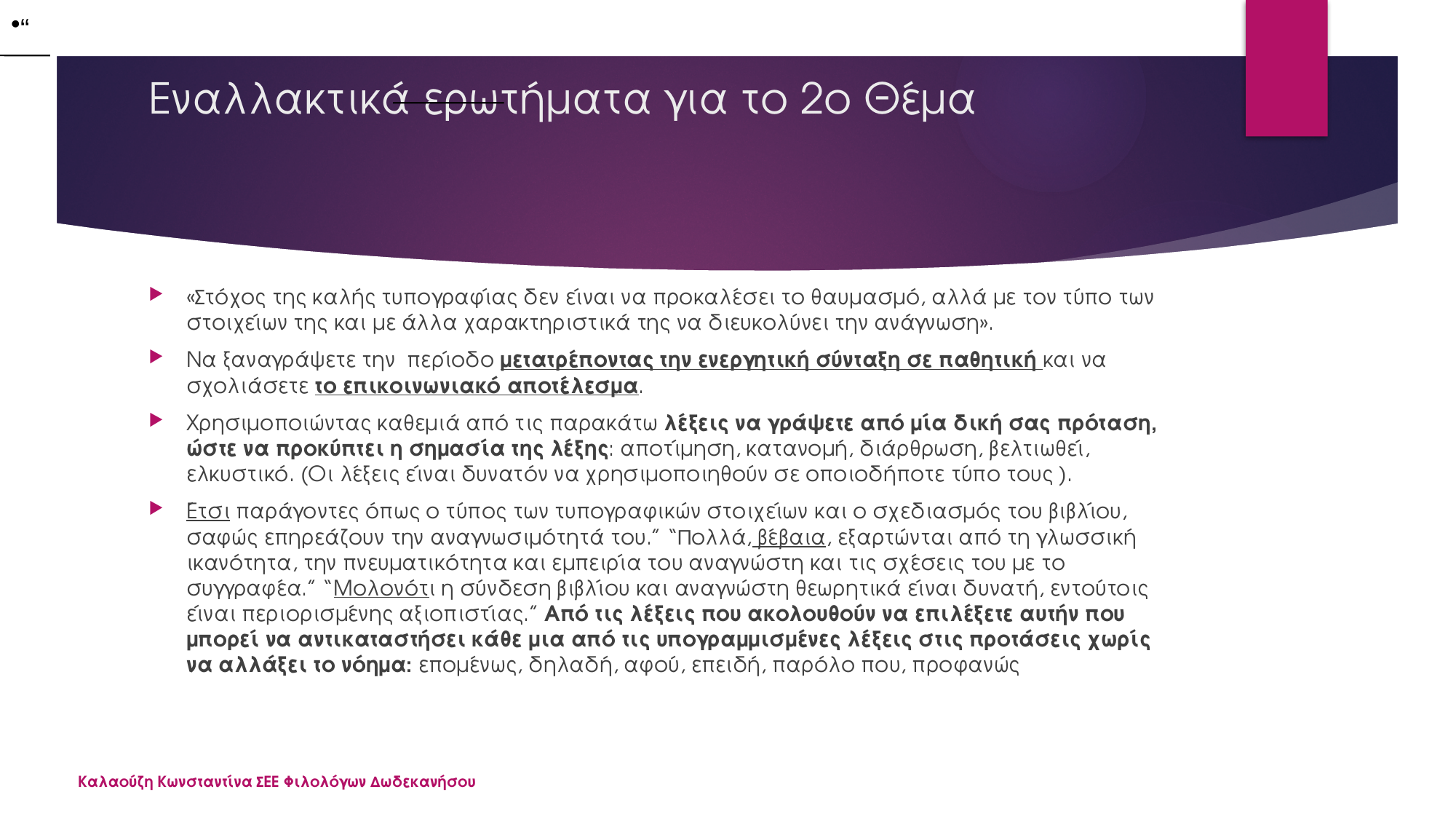

“

# Εναλλακτικά ερωτήματα για το 2ο Θέμα

«Στόχος της καλής τυπογραφίας δεν είναι να προκαλέσει το θαυμασμό, αλλά με τον τύπο των στοιχείων της και με άλλα χαρακτηριστικά της να διευκολύνει την ανάγνωση».
Να ξαναγράψετε την  περίοδο μετατρέποντας την ενεργητική σύνταξη σε παθητική και να σχολιάσετε το επικοινωνιακό αποτέλεσμα.
Χρησιμοποιώντας καθεμιά από τις παρακάτω λέξεις να γράψετε από μία δική σας πρόταση, ώστε να προκύπτει η σημασία της λέξης: αποτίμηση, κατανομή, διάρθρωση, βελτιωθεί, ελκυστικό. (Οι λέξεις είναι δυνατόν να χρησιμοποιηθούν σε οποιοδήποτε τύπο τους ).
Έτσι παράγοντες όπως ο τύπος των τυπογραφικών στοιχείων και ο σχεδιασμός του βιβλίου, σαφώς επηρεάζουν την αναγνωσιμότητά του.” “Πολλά, βέβαια, εξαρτώνται από τη γλωσσική ικανότητα, την πνευματικότητα και εμπειρία του αναγνώστη και τις σχέσεις του με το συγγραφέα.” “Μολονότι η σύνδεση βιβλίου και αναγνώστη θεωρητικά είναι δυνατή, εντούτοις είναι περιορισμένης αξιοπιστίας.” Από τις λέξεις που ακολουθούν να επιλέξετε αυτήν που μπορεί να αντικαταστήσει κάθε μια από τις υπογραμμισμένες λέξεις στις προτάσεις χωρίς να αλλάξει το νόημα: επομένως, δηλαδή, αφού, επειδή, παρόλο που, προφανώς

Καλαούζη Κωνσταντίνα ΣΕΕ Φιλολόγων Δωδεκανήσου